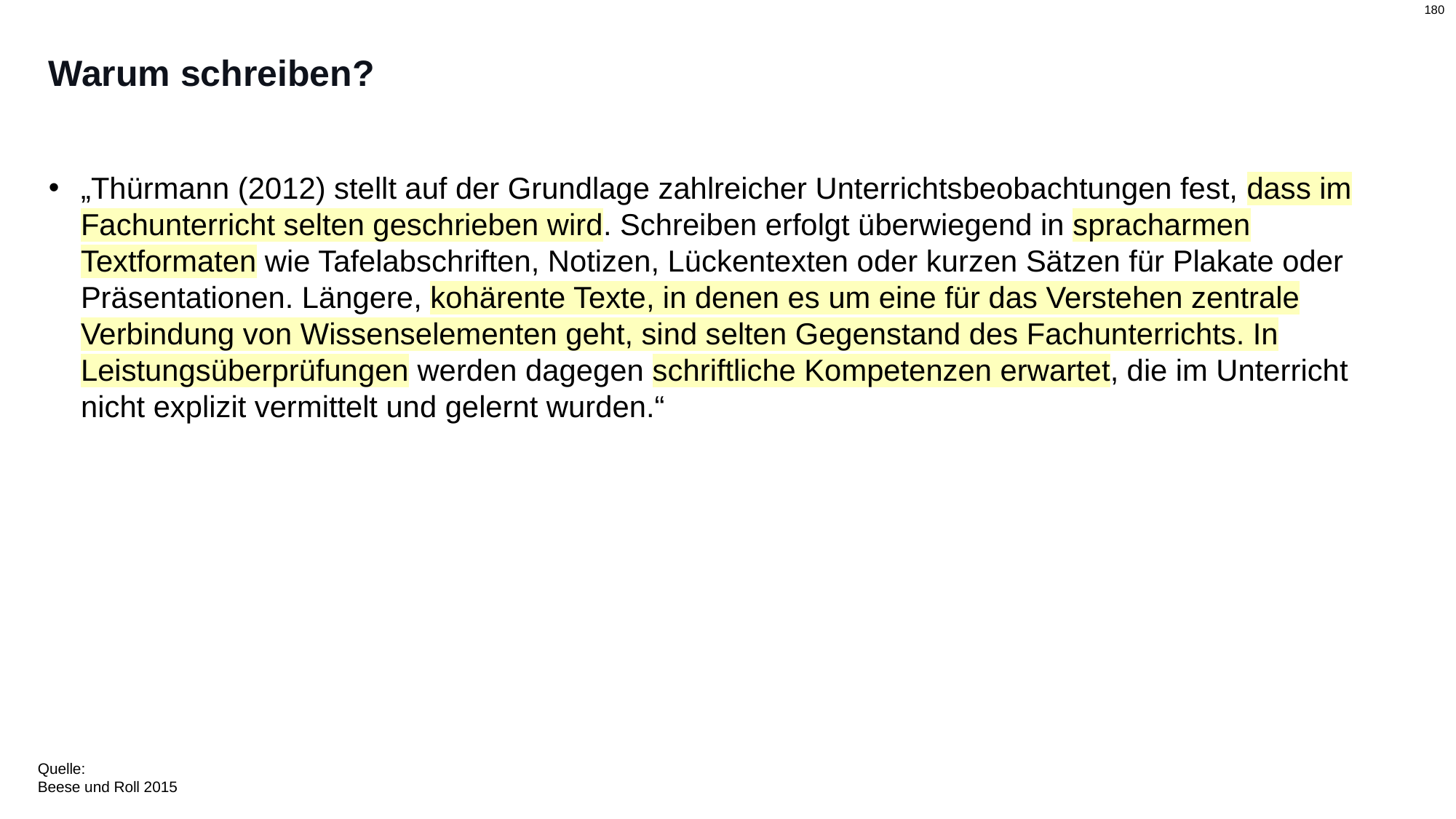

# Warum schreiben?
„Thürmann (2012) stellt auf der Grundlage zahlreicher Unterrichtsbeobachtungen fest, dass im Fachunterricht selten geschrieben wird. Schreiben erfolgt überwiegend in spracharmen Textformaten wie Tafelabschriften, Notizen, Lückentexten oder kurzen Sätzen für Plakate oder Präsentationen. Längere, kohärente Texte, in denen es um eine für das Verstehen zentrale Verbindung von Wissenselementen geht, sind selten Gegenstand des Fachunterrichts. In Leistungsüberprüfungen werden dagegen schriftliche Kompetenzen erwartet, die im Unterricht nicht explizit vermittelt und gelernt wurden.“
Quelle:
Beese und Roll 2015